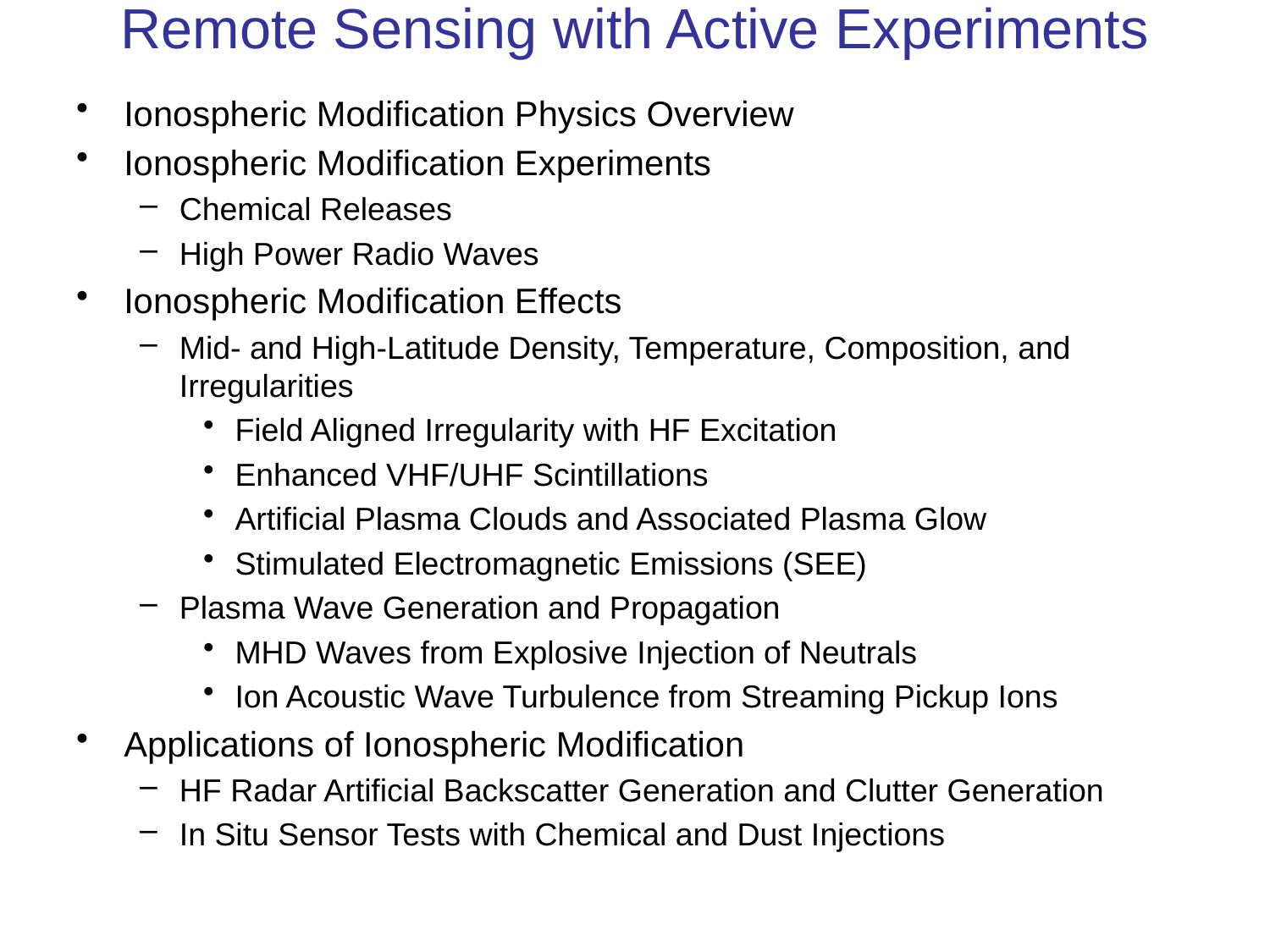

# Remote Sensing with Active Experiments
Ionospheric Modification Physics Overview
Ionospheric Modification Experiments
Chemical Releases
High Power Radio Waves
Ionospheric Modification Effects
Mid- and High-Latitude Density, Temperature, Composition, and Irregularities
Field Aligned Irregularity with HF Excitation
Enhanced VHF/UHF Scintillations
Artificial Plasma Clouds and Associated Plasma Glow
Stimulated Electromagnetic Emissions (SEE)
Plasma Wave Generation and Propagation
MHD Waves from Explosive Injection of Neutrals
Ion Acoustic Wave Turbulence from Streaming Pickup Ions
Applications of Ionospheric Modification
HF Radar Artificial Backscatter Generation and Clutter Generation
In Situ Sensor Tests with Chemical and Dust Injections